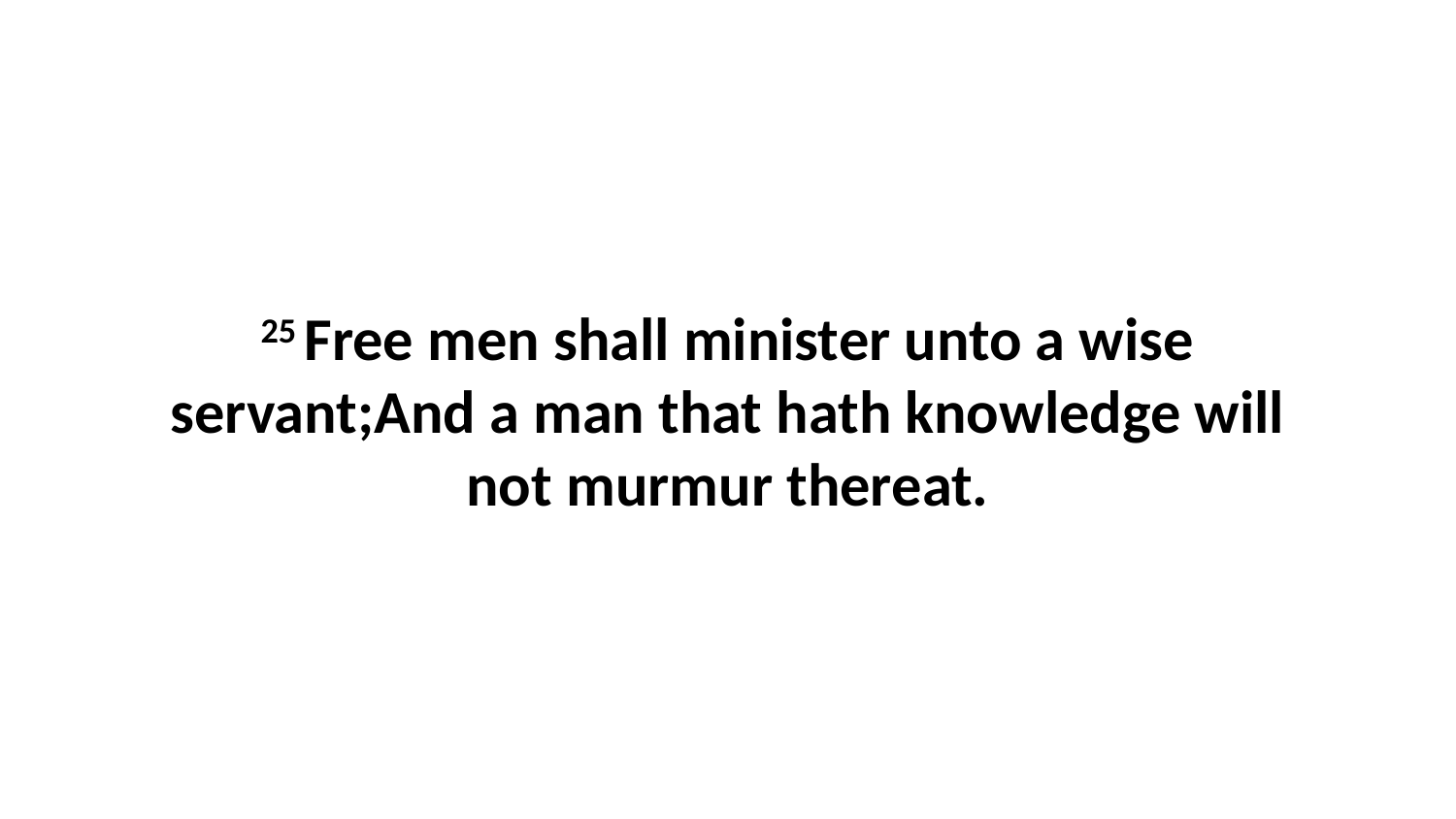

25 Free men shall minister unto a wise servant;And a man that hath knowledge will not murmur thereat.